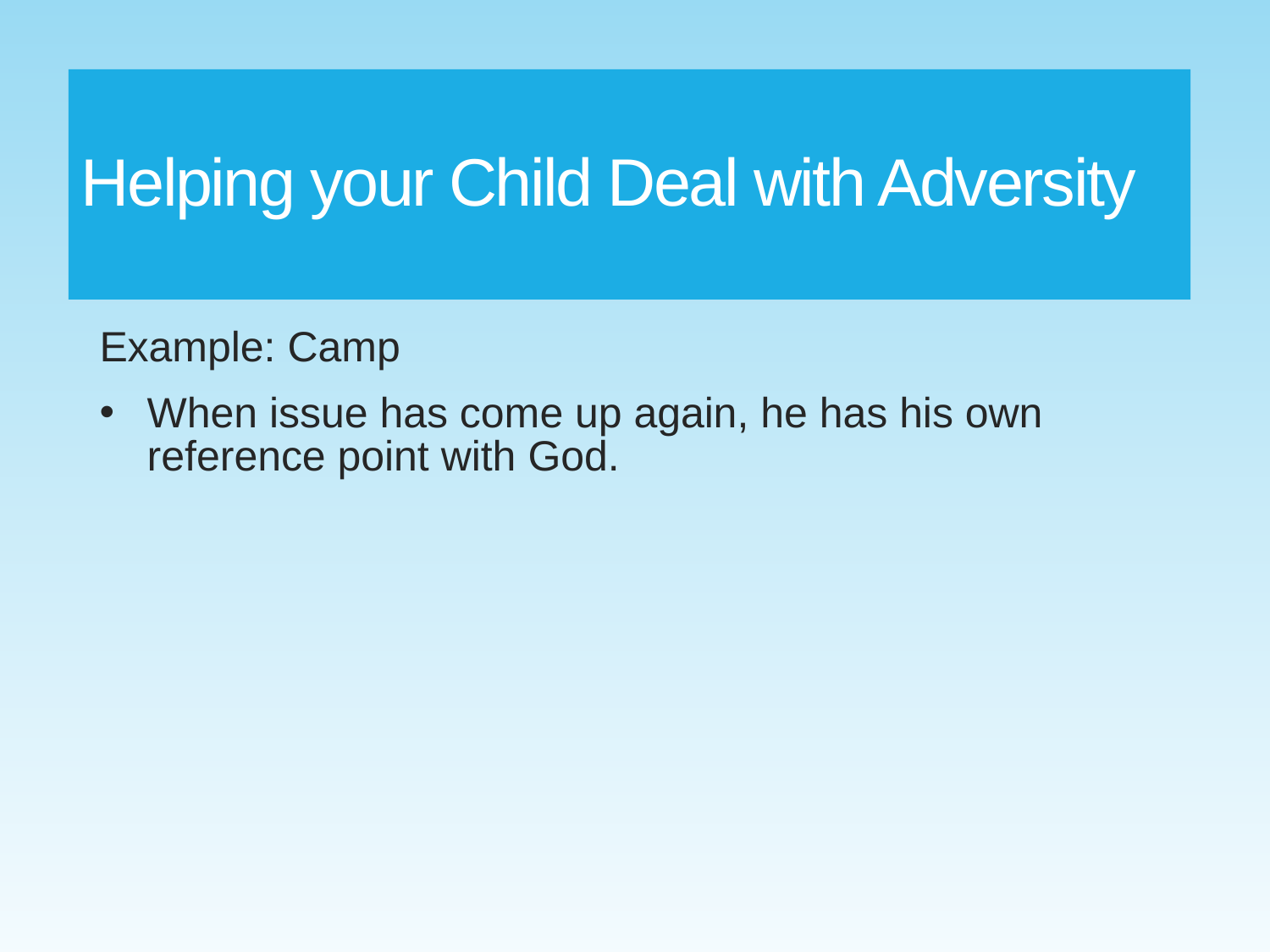

# Helping your Child Deal with Adversity
Example: Camp
When issue has come up again, he has his own reference point with God.